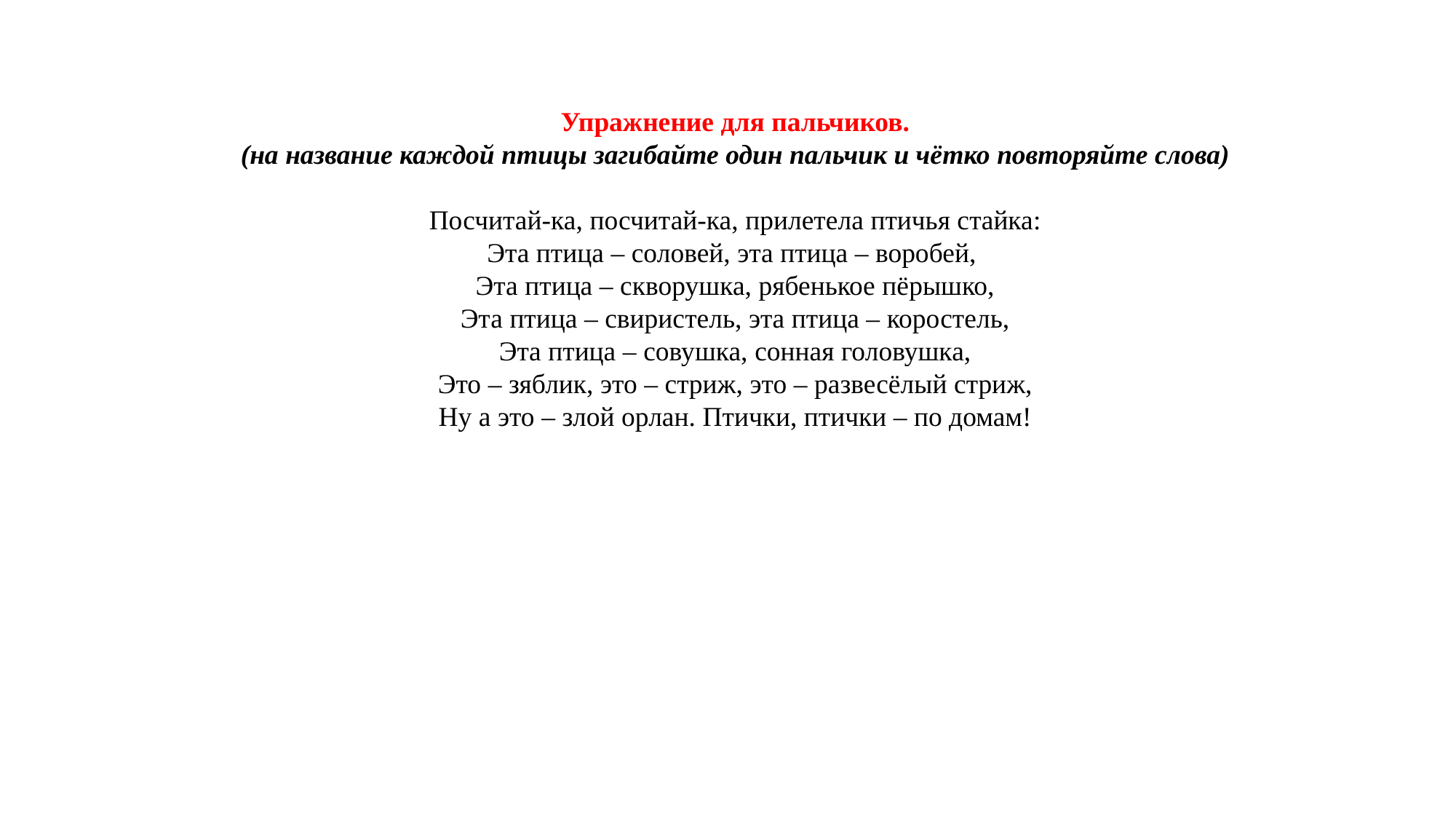

Упражнение для пальчиков.
(на название каждой птицы загибайте один пальчик и чётко повторяйте слова)

Посчитай-ка, посчитай-ка, прилетела птичья стайка:
Эта птица – соловей, эта птица – воробей,
Эта птица – скворушка, рябенькое пёрышко,
Эта птица – свиристель, эта птица – коростель,
Эта птица – совушка, сонная головушка,
Это – зяблик, это – стриж, это – развесёлый стриж,
Ну а это – злой орлан. Птички, птички – по домам!